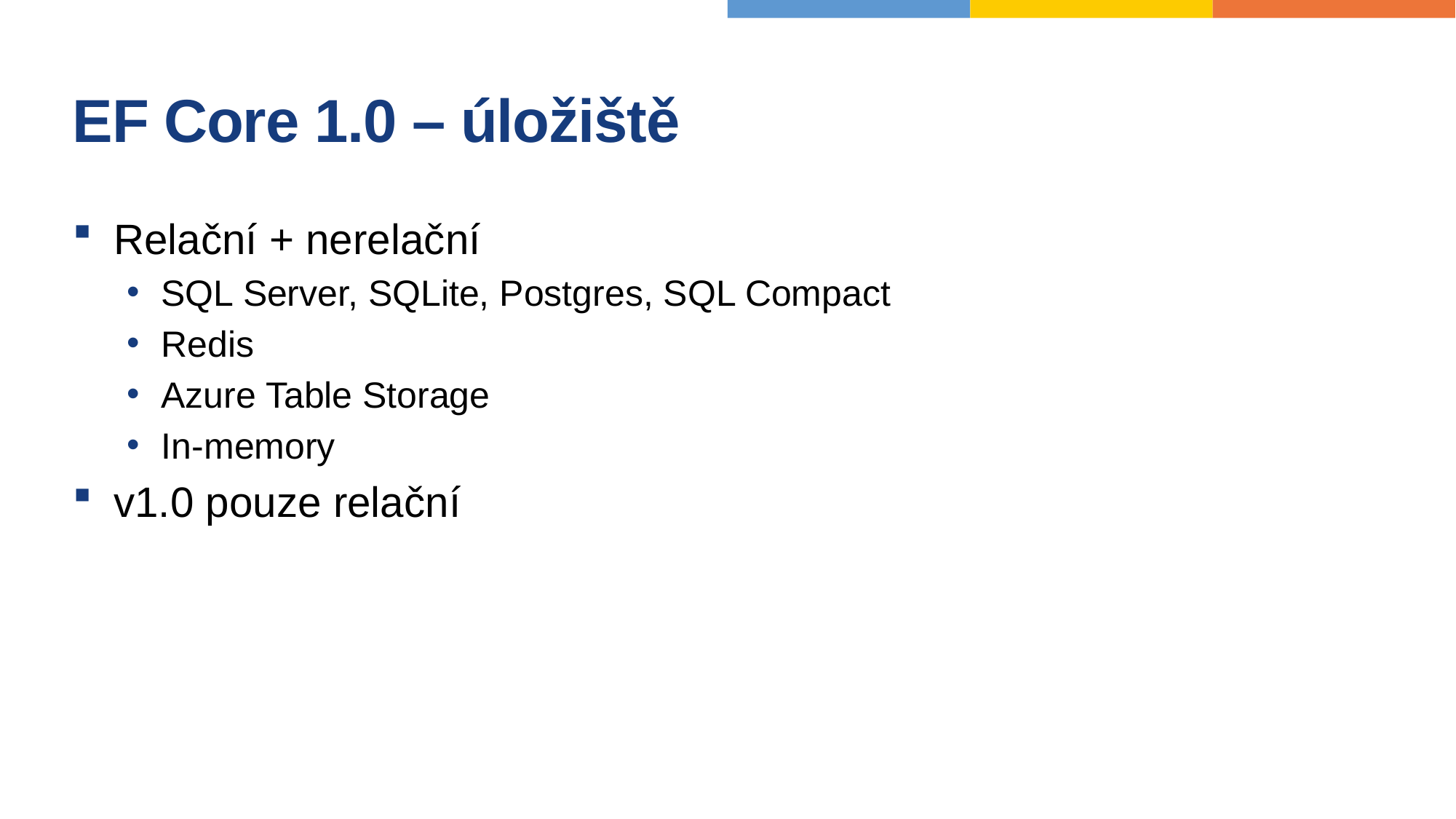

# EF Core 1.0 – úložiště
Relační + nerelační
SQL Server, SQLite, Postgres, SQL Compact
Redis
Azure Table Storage
In-memory
v1.0 pouze relační